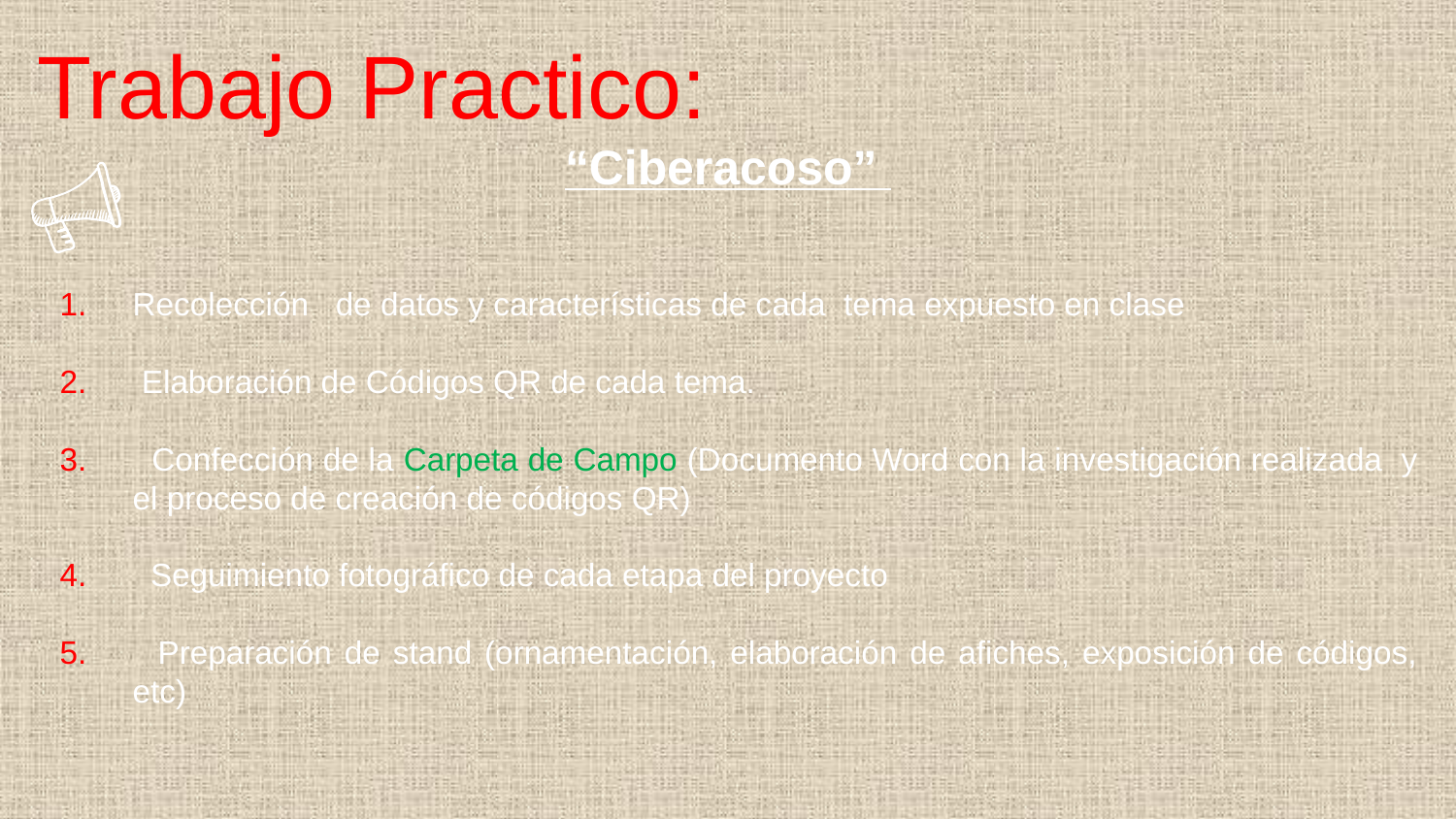

Trabajo Practico:
“Ciberacoso”

Recolección   de datos y características de cada  tema expuesto en clase

 Elaboración de Códigos QR de cada tema.

  Confección de la Carpeta de Campo (Documento Word con la investigación realizada  y el proceso de creación de códigos QR)

  Seguimiento fotográfico de cada etapa del proyecto

  Preparación de stand (ornamentación, elaboración de afiches, exposición de códigos, etc)